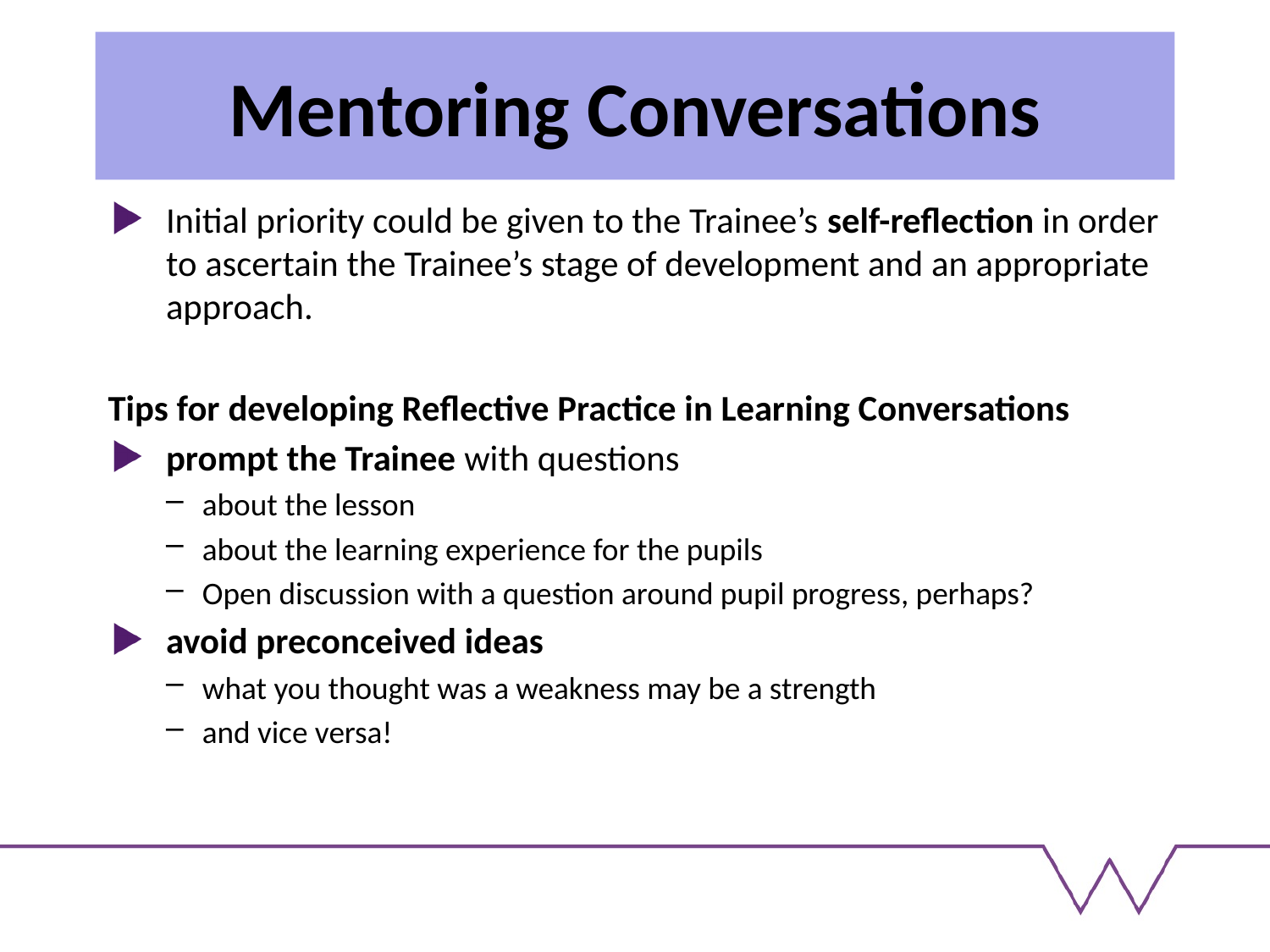

# Mentoring Conversations
Initial priority could be given to the Trainee’s self-reflection in order to ascertain the Trainee’s stage of development and an appropriate approach.

Tips for developing Reflective Practice in Learning Conversations
prompt the Trainee with questions
about the lesson
about the learning experience for the pupils
Open discussion with a question around pupil progress, perhaps?
avoid preconceived ideas
what you thought was a weakness may be a strength
and vice versa!